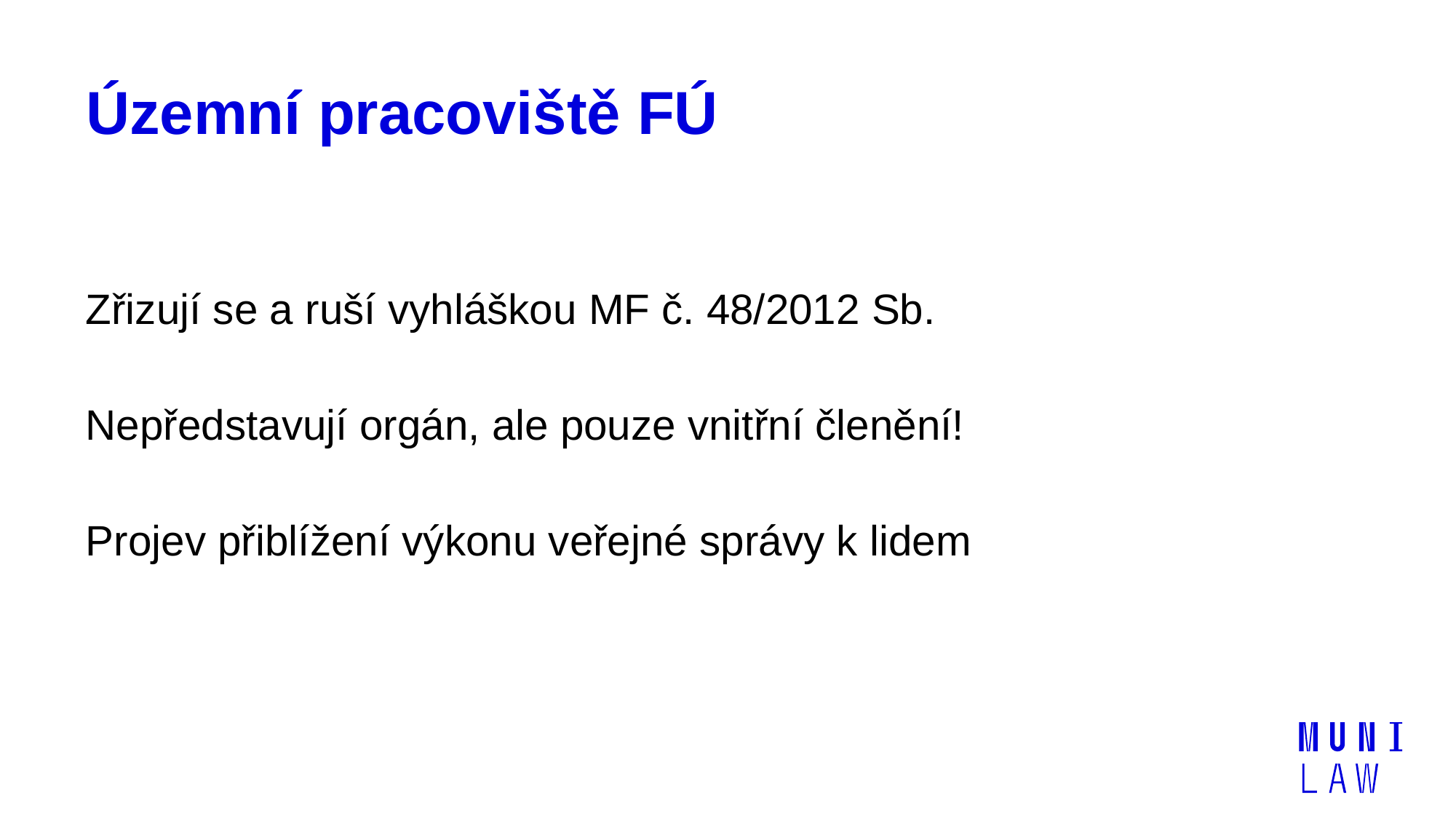

# Územní pracoviště FÚ

Zřizují se a ruší vyhláškou MF č. 48/2012 Sb.

Nepředstavují orgán, ale pouze vnitřní členění!

Projev přiblížení výkonu veřejné správy k lidem